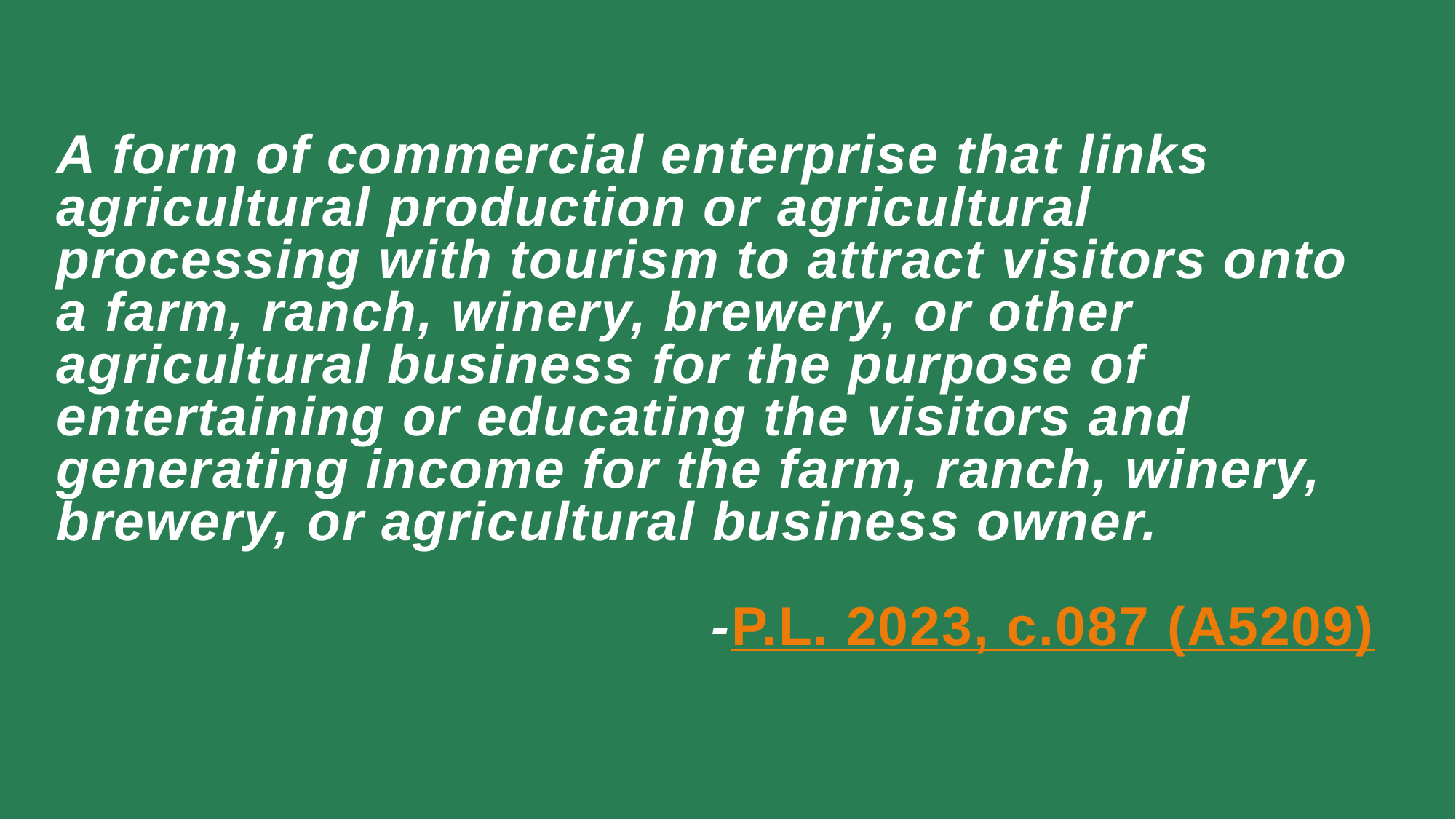

# A form of commercial enterprise that links agricultural production or agricultural processing with tourism to attract visitors onto a farm, ranch, winery, brewery, or other agricultural business for the purpose of entertaining or educating the visitors and generating income for the farm, ranch, winery, brewery, or agricultural business owner. -P.L. 2023, c.087 (A5209)